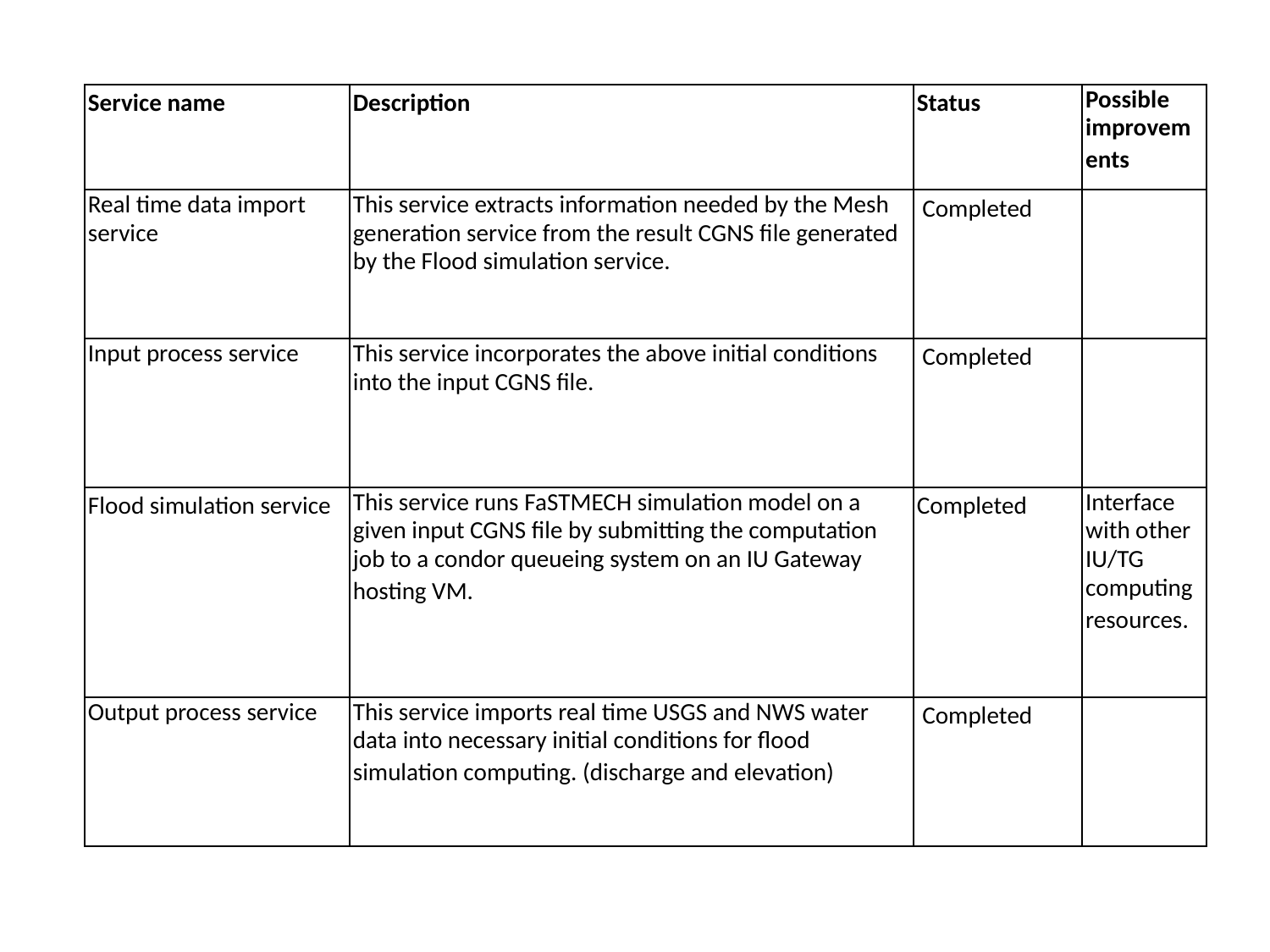

| Service name | Description | Status | Possible improvements |
| --- | --- | --- | --- |
| Real time data import service | This service extracts information needed by the Mesh generation service from the result CGNS file generated by the Flood simulation service. | Completed |  |
| Input process service | This service incorporates the above initial conditions into the input CGNS file. | Completed |  |
| Flood simulation service | This service runs FaSTMECH simulation model on a given input CGNS file by submitting the computation job to a condor queueing system on an IU Gateway hosting VM. | Completed | Interface with other IU/TG computing resources. |
| Output process service | This service imports real time USGS and NWS water data into necessary initial conditions for flood simulation computing. (discharge and elevation) | Completed |  |